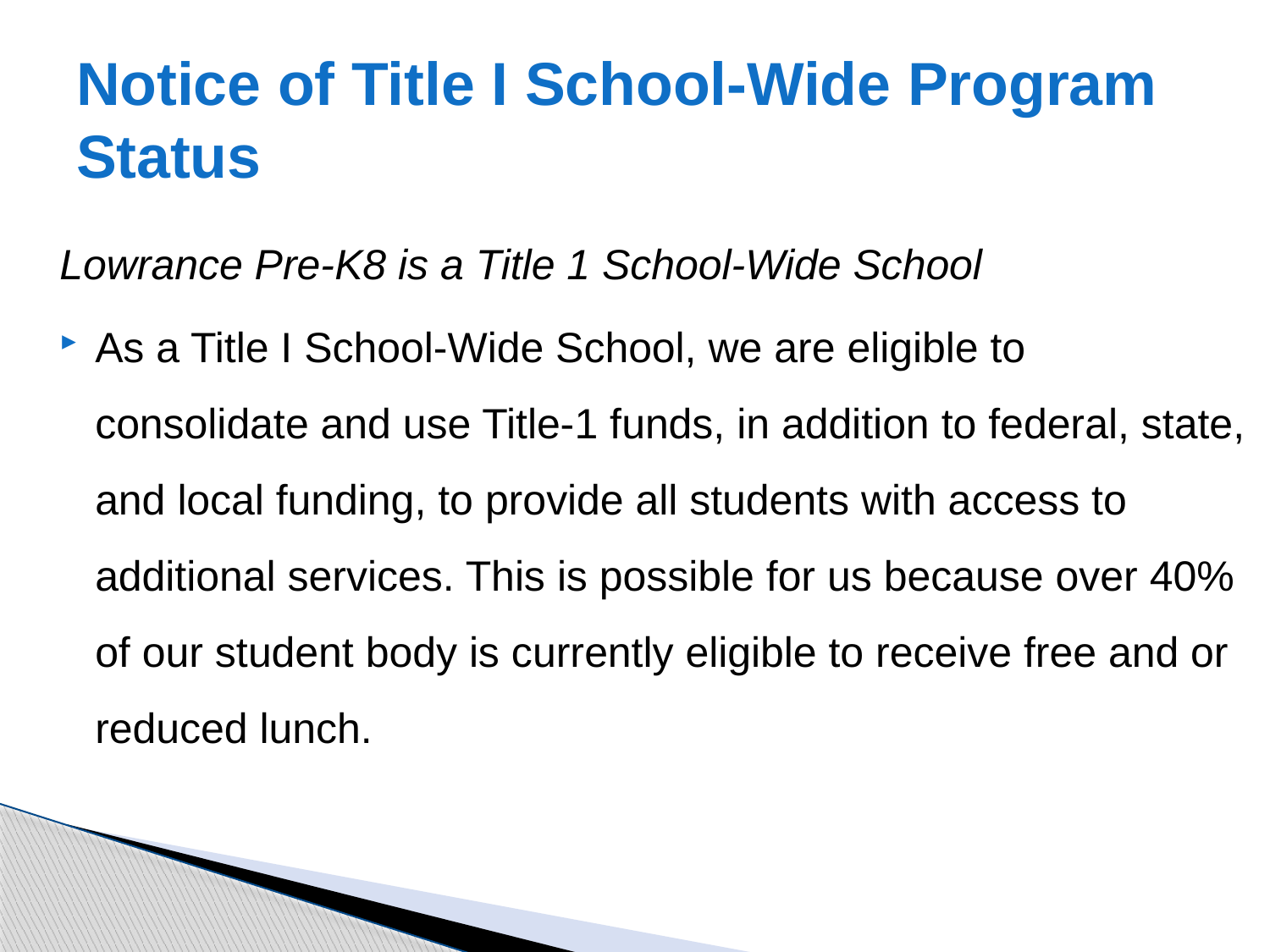

# Notice of Title I School-Wide Program Status
Lowrance Pre-K8 is a Title 1 School-Wide School
As a Title I School-Wide School, we are eligible to consolidate and use Title-1 funds, in addition to federal, state, and local funding, to provide all students with access to additional services. This is possible for us because over 40% of our student body is currently eligible to receive free and or reduced lunch.